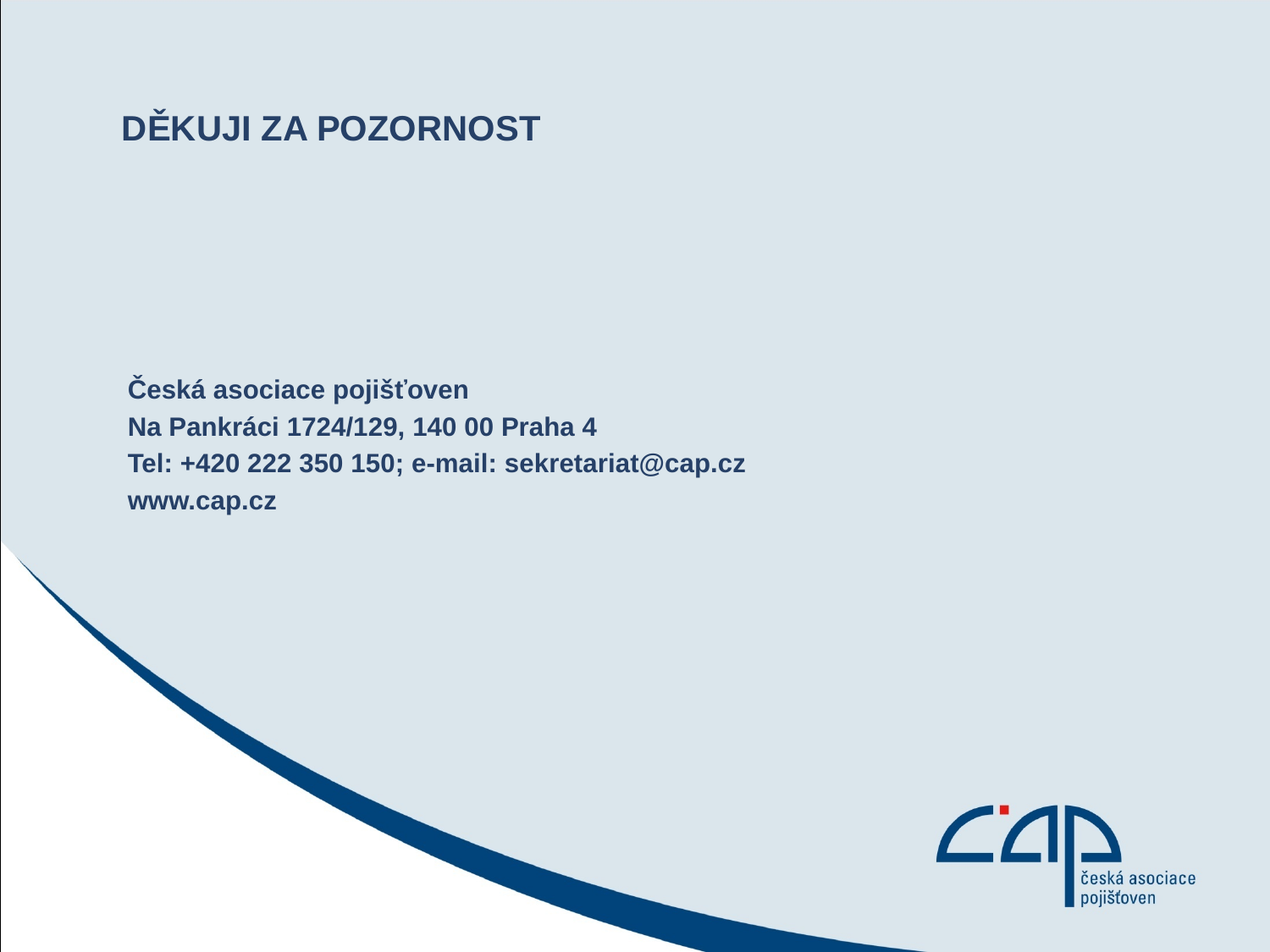

Děkuji za pozornost
Česká asociace pojišťoven
Na Pankráci 1724/129, 140 00 Praha 4
Tel: +420 222 350 150; e-mail: sekretariat@cap.cz
www.cap.cz